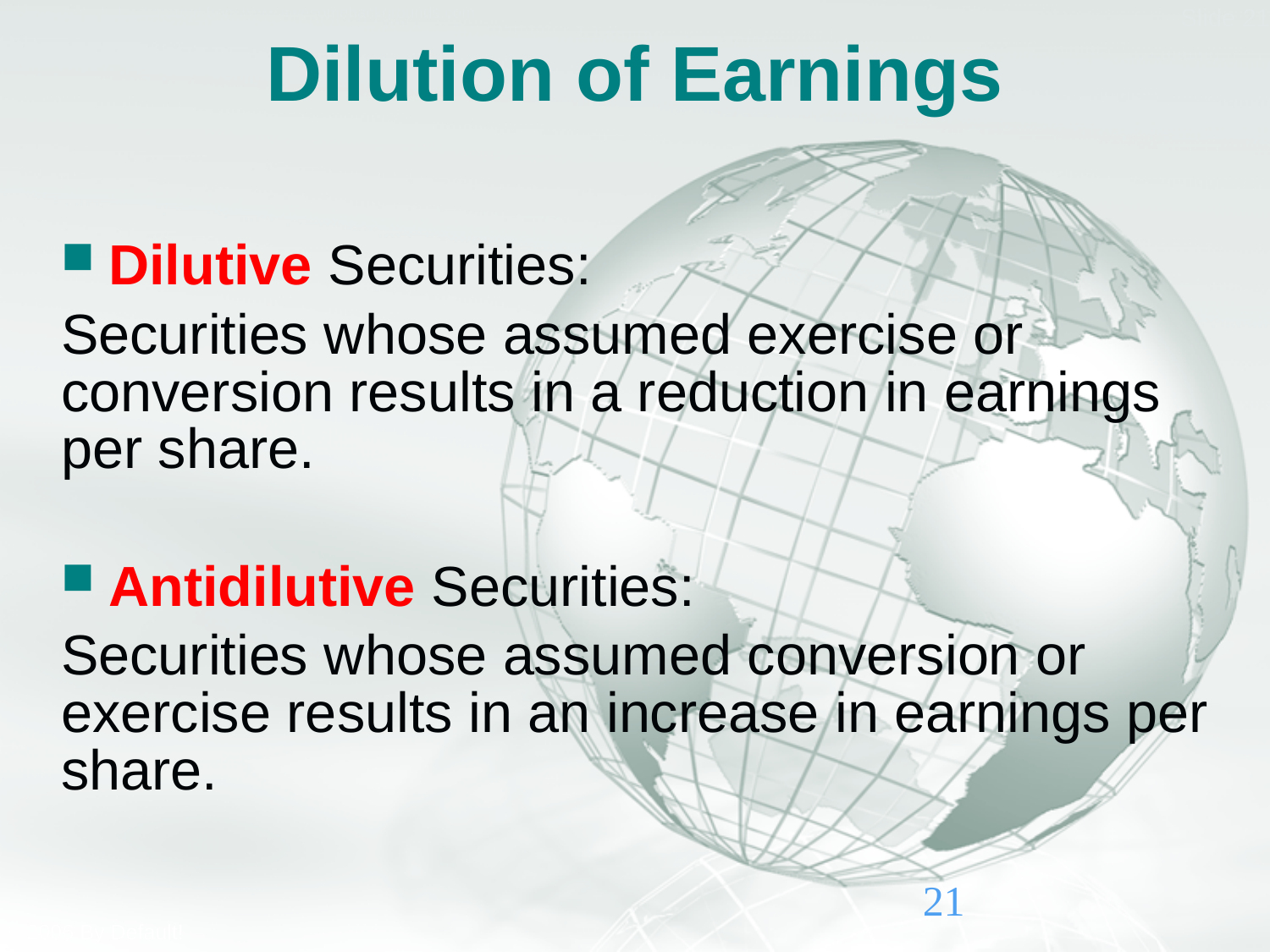

# Dilution of Earnings
Dilutive Securities:
Securities whose assumed exercise or conversion results in a reduction in earnings per share.

Antidilutive Securities:
Securities whose assumed conversion or exercise results in an increase in earnings per share.
21